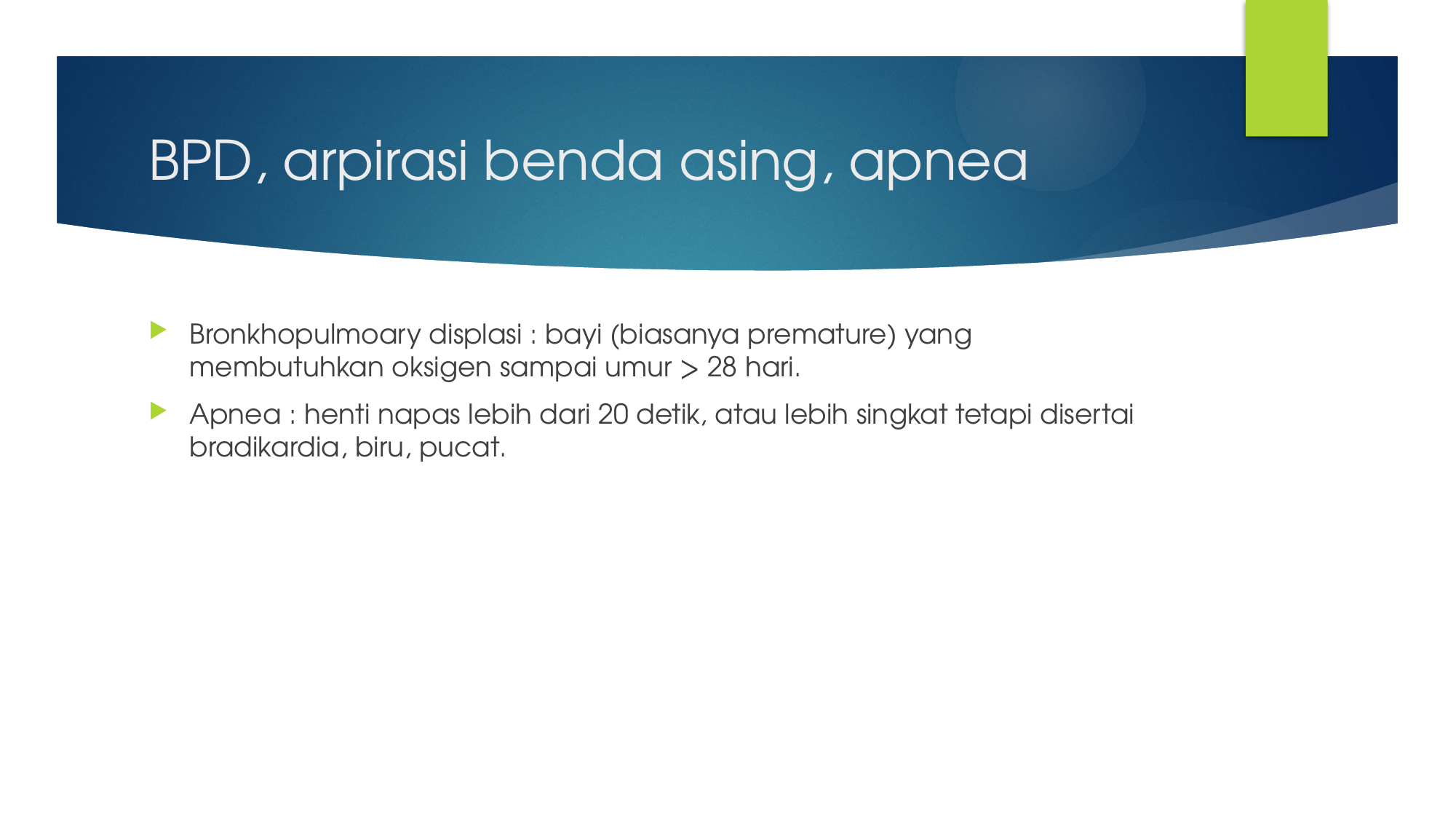

# BPD, arpirasi benda asing, apnea
Bronkhopulmoary displasi : bayi (biasanya premature) yang membutuhkan oksigen sampai umur > 28 hari.
Apnea : henti napas lebih dari 20 detik, atau lebih singkat tetapi disertai bradikardia, biru, pucat.